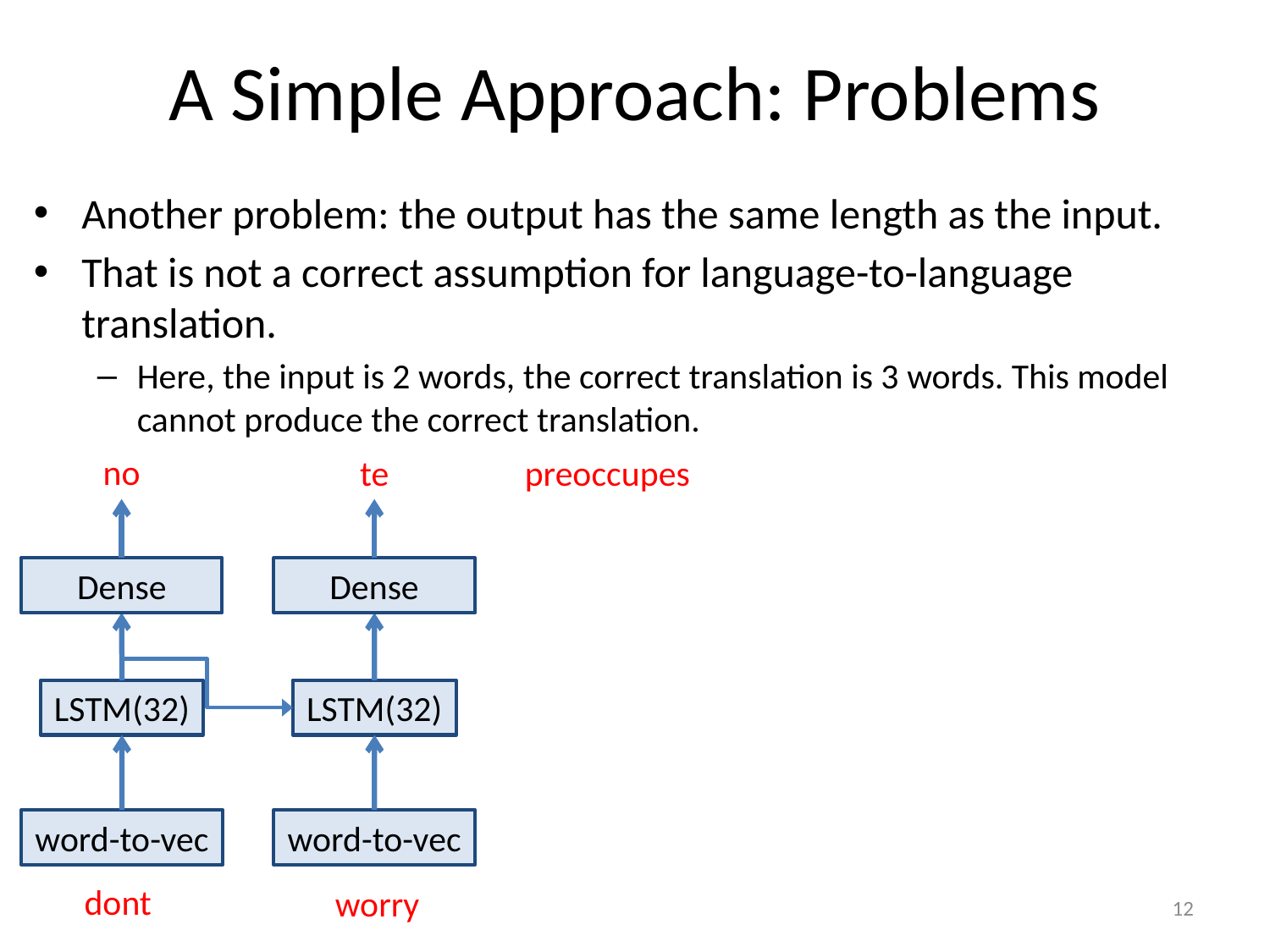

# A Simple Approach: Problems
Another problem: the output has the same length as the input.
That is not a correct assumption for language-to-language translation.
Here, the input is 2 words, the correct translation is 3 words. This model cannot produce the correct translation.
no
te
preoccupes
Dense
Dense
LSTM(32)
LSTM(32)
word-to-vec
word-to-vec
dont
worry
12